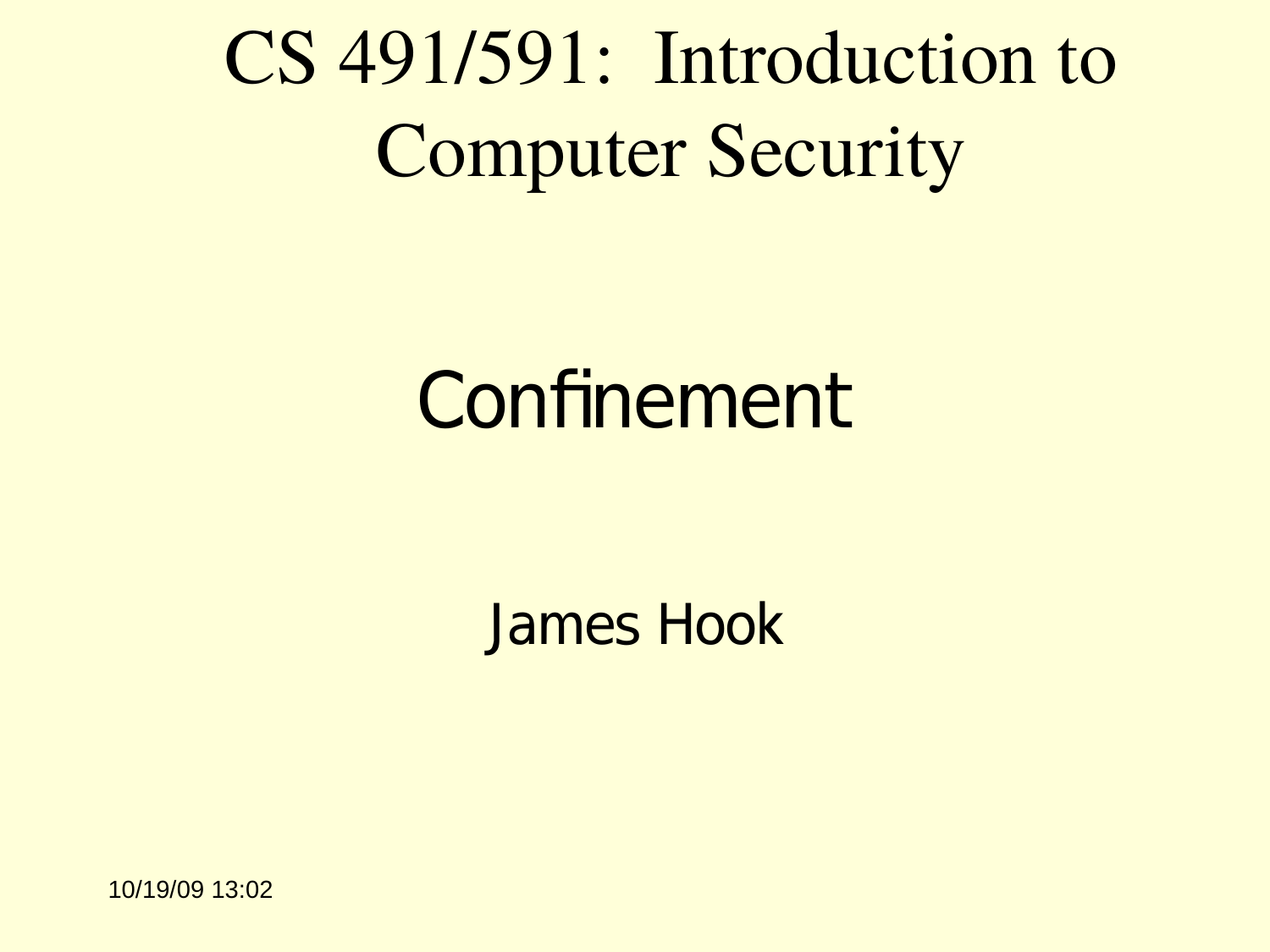

CS 491/591:  Introduction to Computer Security
# Confinement
James Hook
10/19/09 13:02